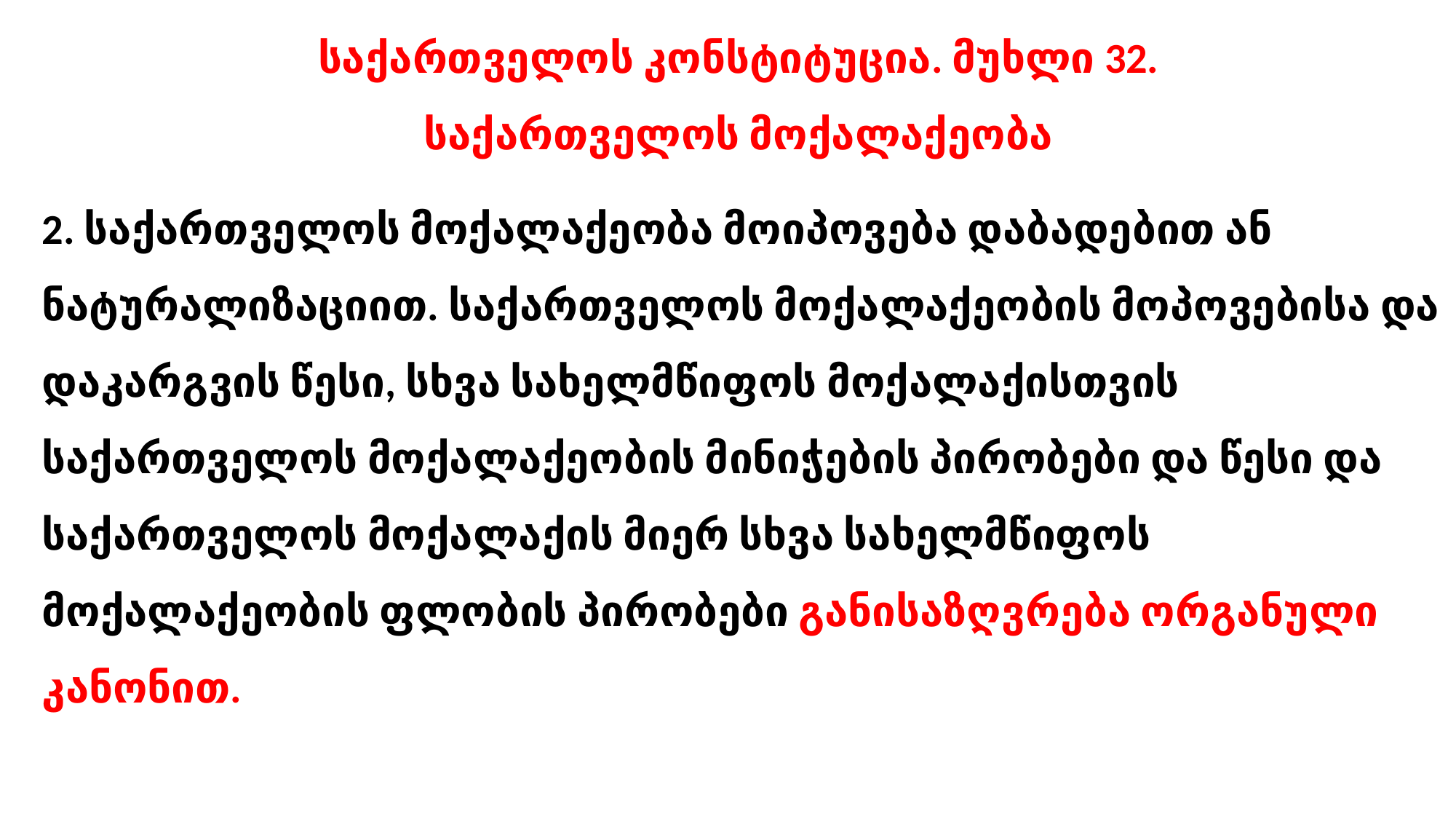

საქართველოს კონსტიტუცია. მუხლი 32.
საქართველოს მოქალაქეობა
2. საქართველოს მოქალაქეობა მოიპოვება დაბადებით ან ნატურალიზაციით. საქართველოს მოქალაქეობის მოპოვებისა და დაკარგვის წესი, სხვა სახელმწიფოს მოქალაქისთვის საქართველოს მოქალაქეობის მინიჭების პირობები და წესი და საქართველოს მოქალაქის მიერ სხვა სახელმწიფოს მოქალაქეობის ფლობის პირობები განისაზღვრება ორგანული კანონით.